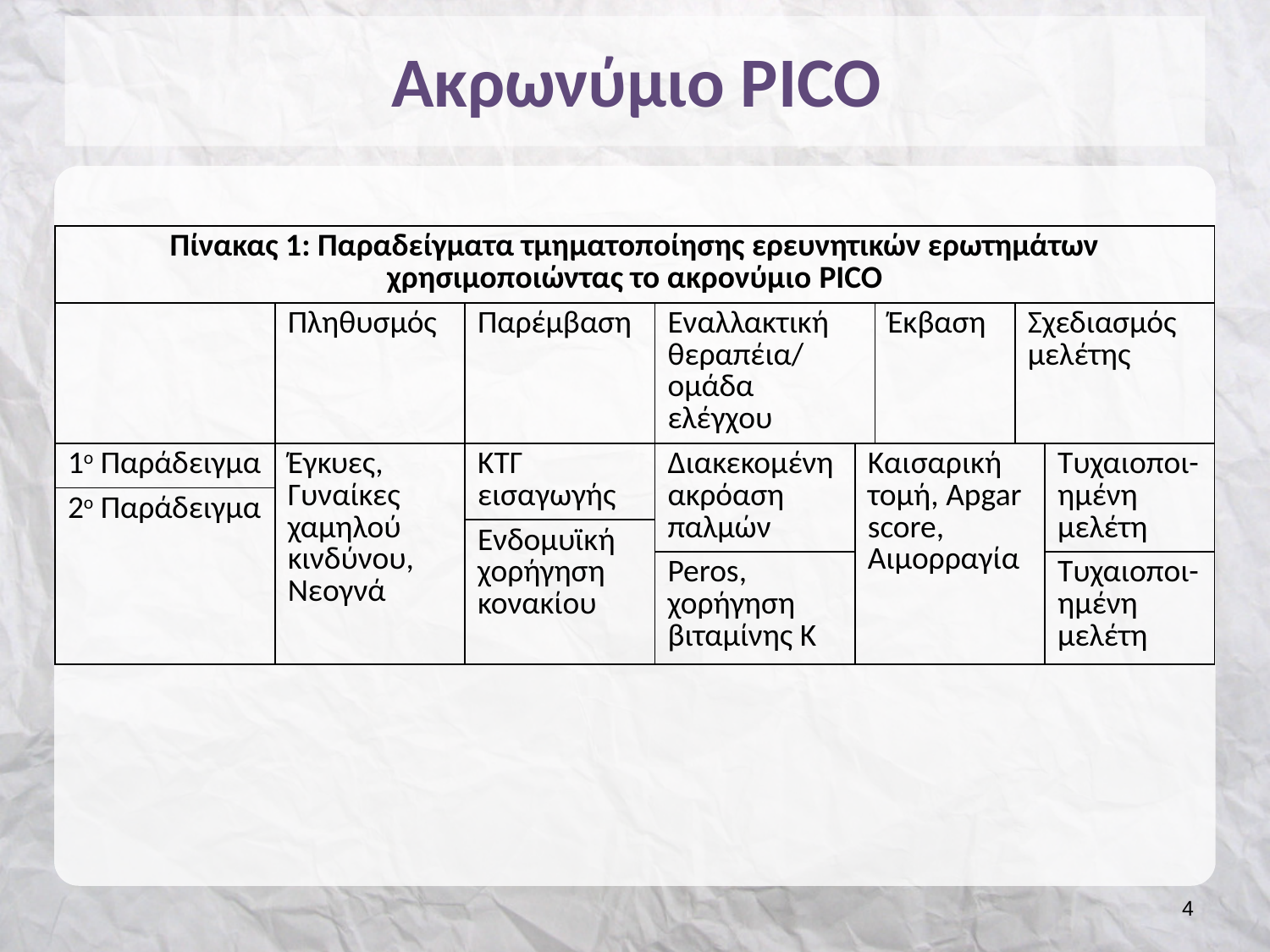

# Ακρωνύμιο PICO
| Πίνακας 1: Παραδείγματα τμηματοποίησης ερευνητικών ερωτημάτων χρησιμοποιώντας το ακρονύμιο PICO |  |  |  |  |  |  |  |
| --- | --- | --- | --- | --- | --- | --- | --- |
|  | Πληθυσμός | Παρέμβαση | Εναλλακτική θεραπέια/ ομάδα ελέγχου |  | Έκβαση | Σχεδιασμός μελέτης |  |
| 1ο Παράδειγμα | Έγκυες, Γυναίκες χαμηλού κινδύνου, Νεογνά | ΚΤΓ εισαγωγής | Διακεκομένη ακρόαση παλμών | Καισαρική τομή, Apgar score, Αιμορραγία |  |  | Τυχαιοποι-ημένη μελέτη |
| 2ο Παράδειγμα |  |  |  |  |  |  |  |
|  |  | Ενδομυϊκή χορήγηση κονακίου |  |  |  |  |  |
|  |  |  | Peros, χορήγηση βιταμίνης Κ |  |  |  | Τυχαιοποι-ημένη μελέτη |
4